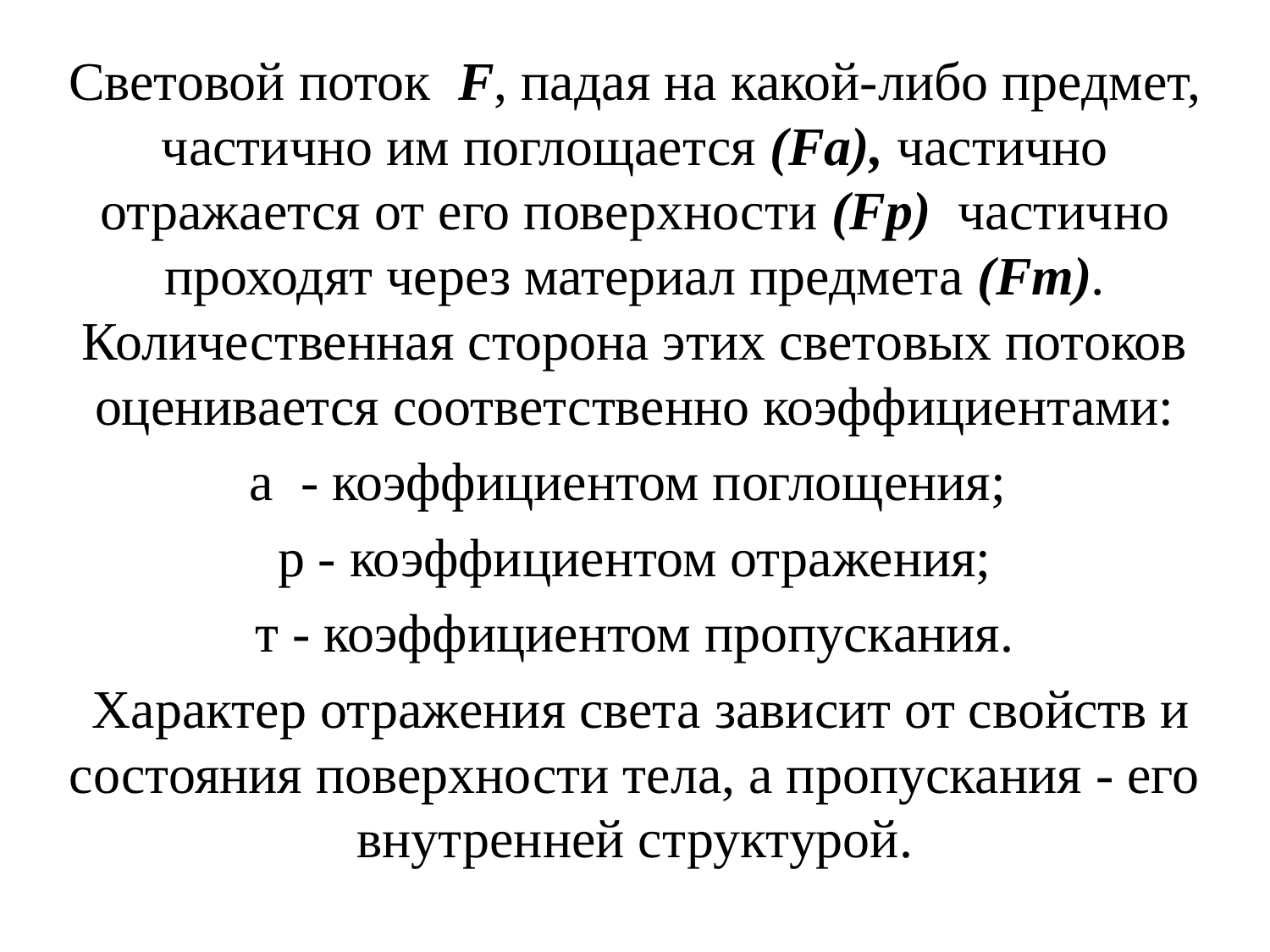

#
Световой поток  F, падая на какой-либо предмет, частично им поглощается (Fa), частично отражается от его поверхности (Fp)  частично проходят через материал предмета (Fт). Количественная сторона этих световых потоков оценивается соответственно коэффициентами:
а  - коэффициентом поглощения;
р - коэффициентом отражения;
т - коэффициентом пропускания.
 Характер отражения света зависит от свойств и состояния поверхности тела, а пропускания - его внутренней структурой.